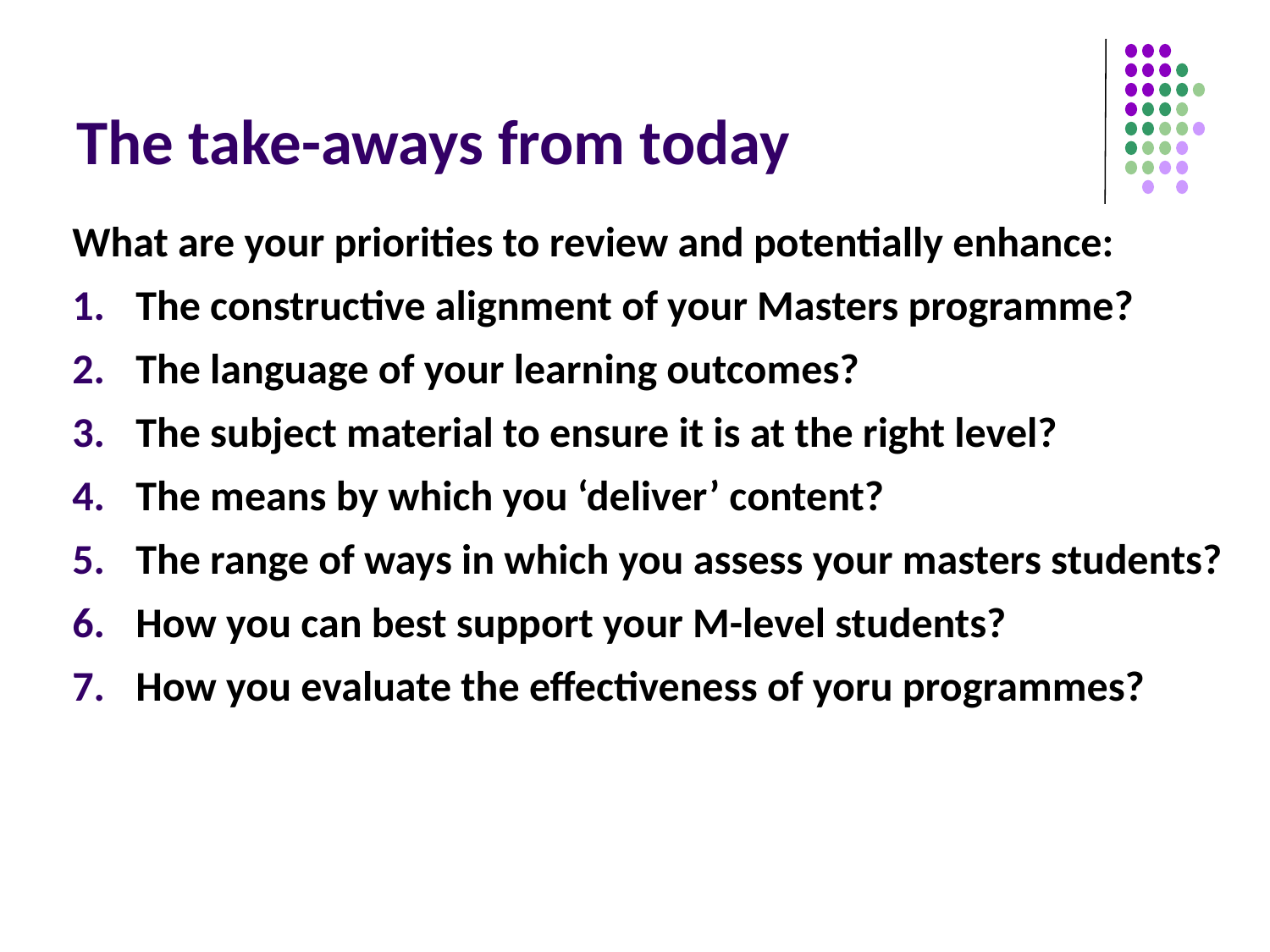

# The take-aways from today
What are your priorities to review and potentially enhance:
The constructive alignment of your Masters programme?
The language of your learning outcomes?
The subject material to ensure it is at the right level?
The means by which you ‘deliver’ content?
The range of ways in which you assess your masters students?
How you can best support your M-level students?
How you evaluate the effectiveness of yoru programmes?